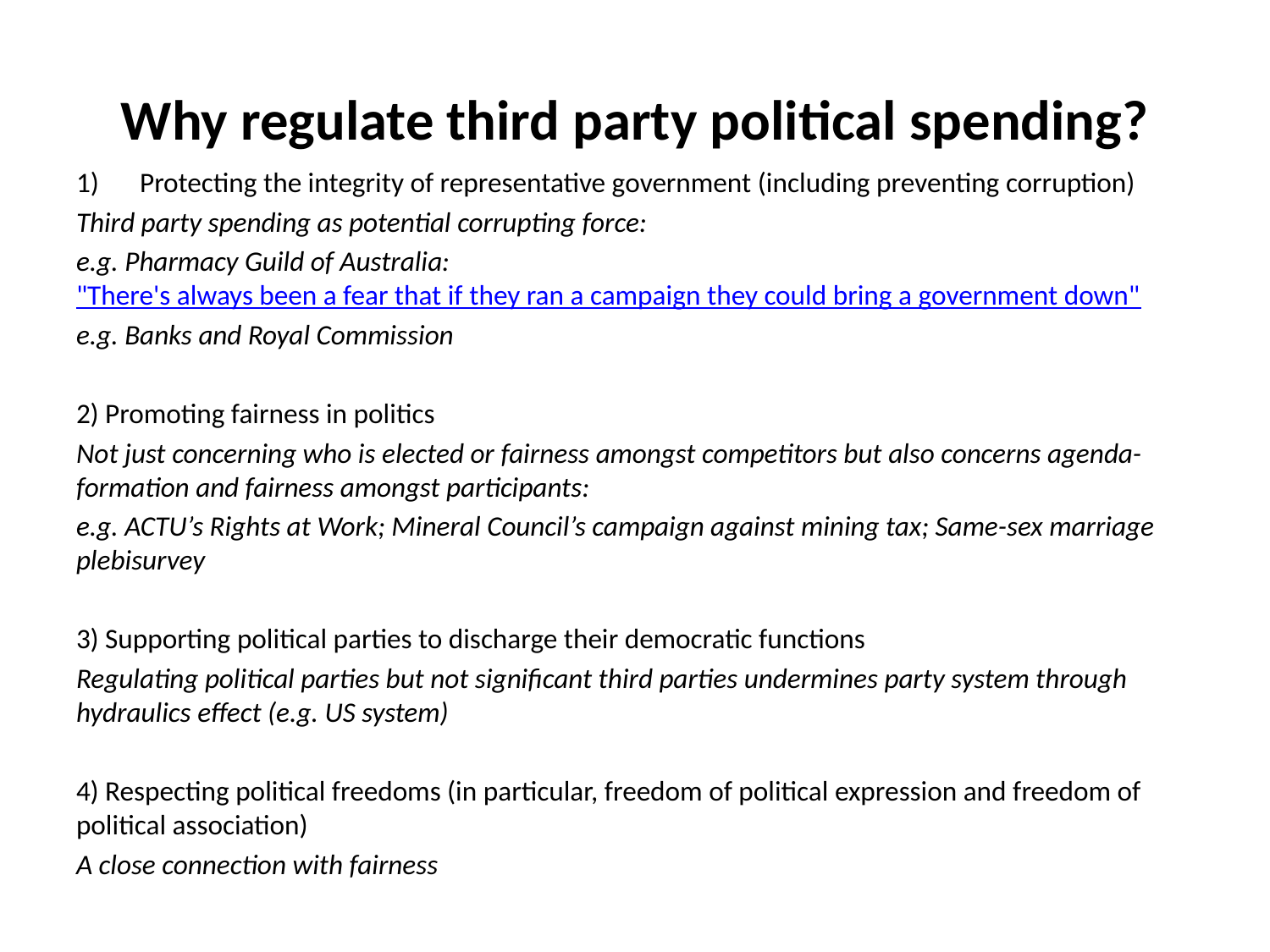

# Why regulate third party political spending?
Protecting the integrity of representative government (including preventing corruption)
Third party spending as potential corrupting force:
e.g. Pharmacy Guild of Australia: "There's always been a fear that if they ran a campaign they could bring a government down"
e.g. Banks and Royal Commission

2) Promoting fairness in politics
Not just concerning who is elected or fairness amongst competitors but also concerns agenda-formation and fairness amongst participants:
e.g. ACTU’s Rights at Work; Mineral Council’s campaign against mining tax; Same-sex marriage plebisurvey

3) Supporting political parties to discharge their democratic functions
Regulating political parties but not significant third parties undermines party system through hydraulics effect (e.g. US system)

4) Respecting political freedoms (in particular, freedom of political expression and freedom of political association)
A close connection with fairness